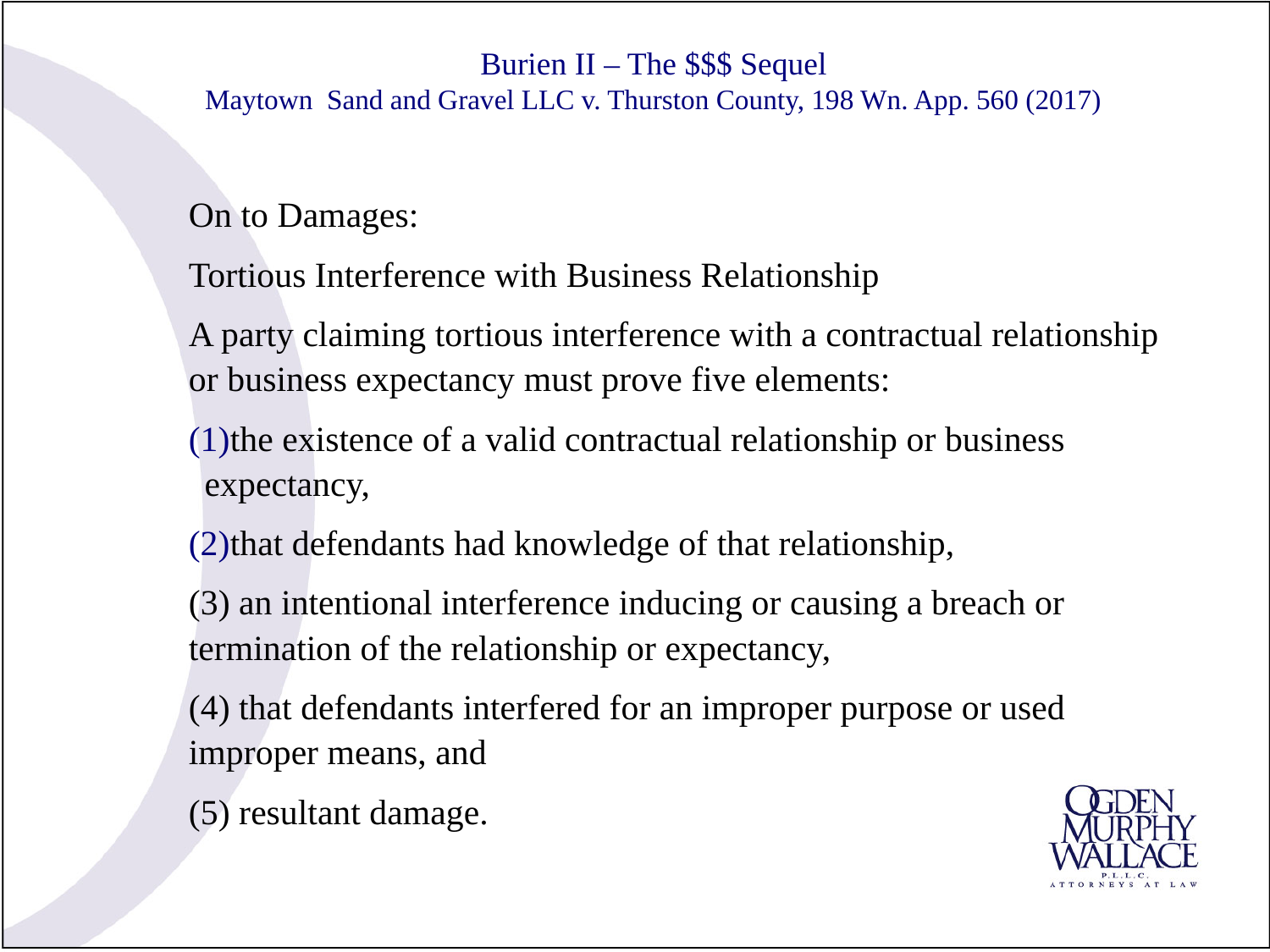

# Burien II – The $$$ Sequel Maytown  Sand and Gravel LLC v. Thurston County, 198 Wn. App. 560 (2017)
On to Damages:
Tortious Interference with Business Relationship
A party claiming tortious interference with a contractual relationship or business expectancy must prove five elements:
the existence of a valid contractual relationship or business expectancy,
that defendants had knowledge of that relationship,
(3) an intentional interference inducing or causing a breach or termination of the relationship or expectancy,
(4) that defendants interfered for an improper purpose or used improper means, and
(5) resultant damage.

.